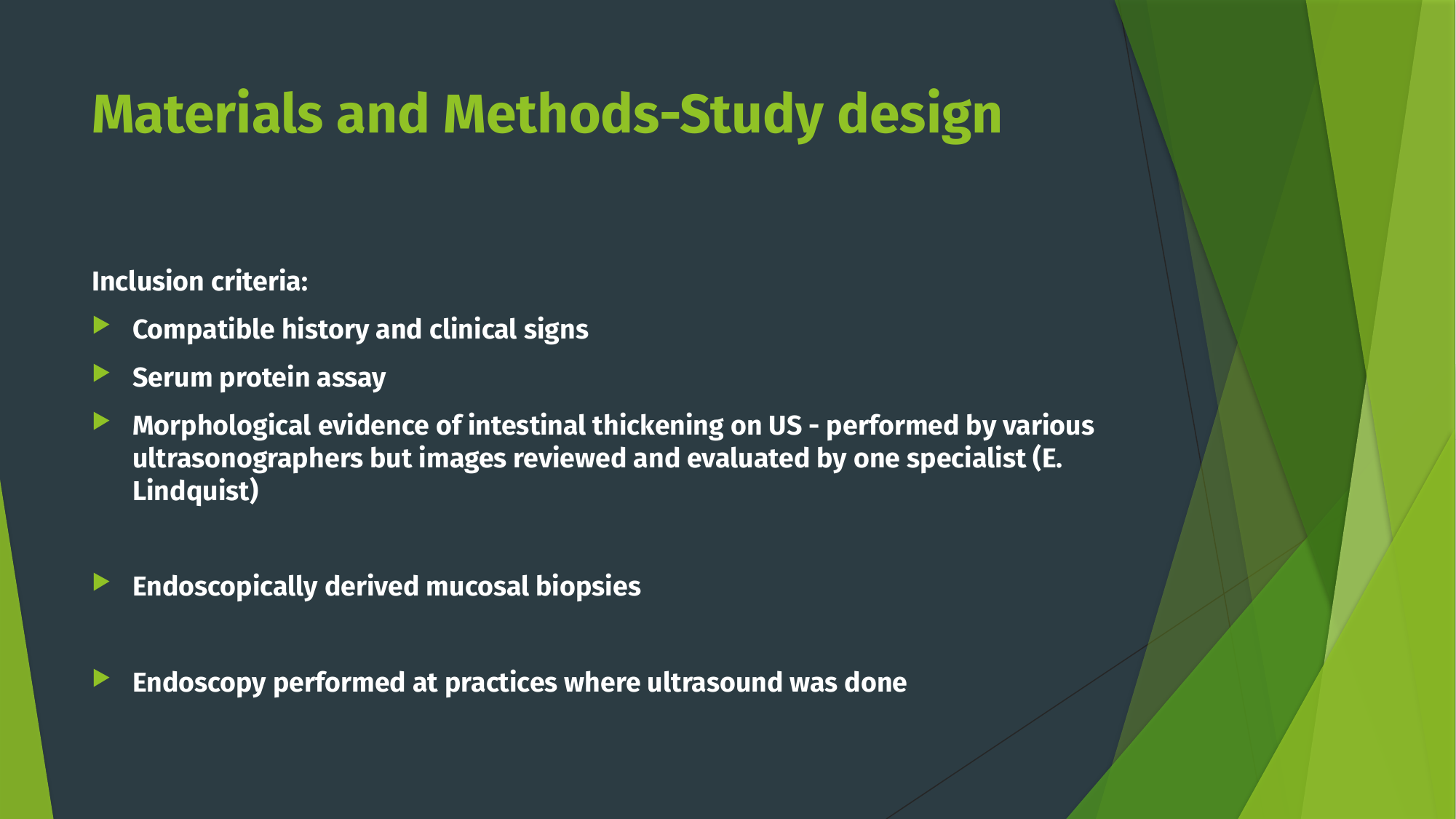

# Materials and Methods-Study design
Inclusion criteria:
Compatible history and clinical signs
Serum protein assay
Morphological evidence of intestinal thickening on US - performed by various ultrasonographers but images reviewed and evaluated by one specialist (E. Lindquist)

Endoscopically derived mucosal biopsies

Endoscopy performed at practices where ultrasound was done